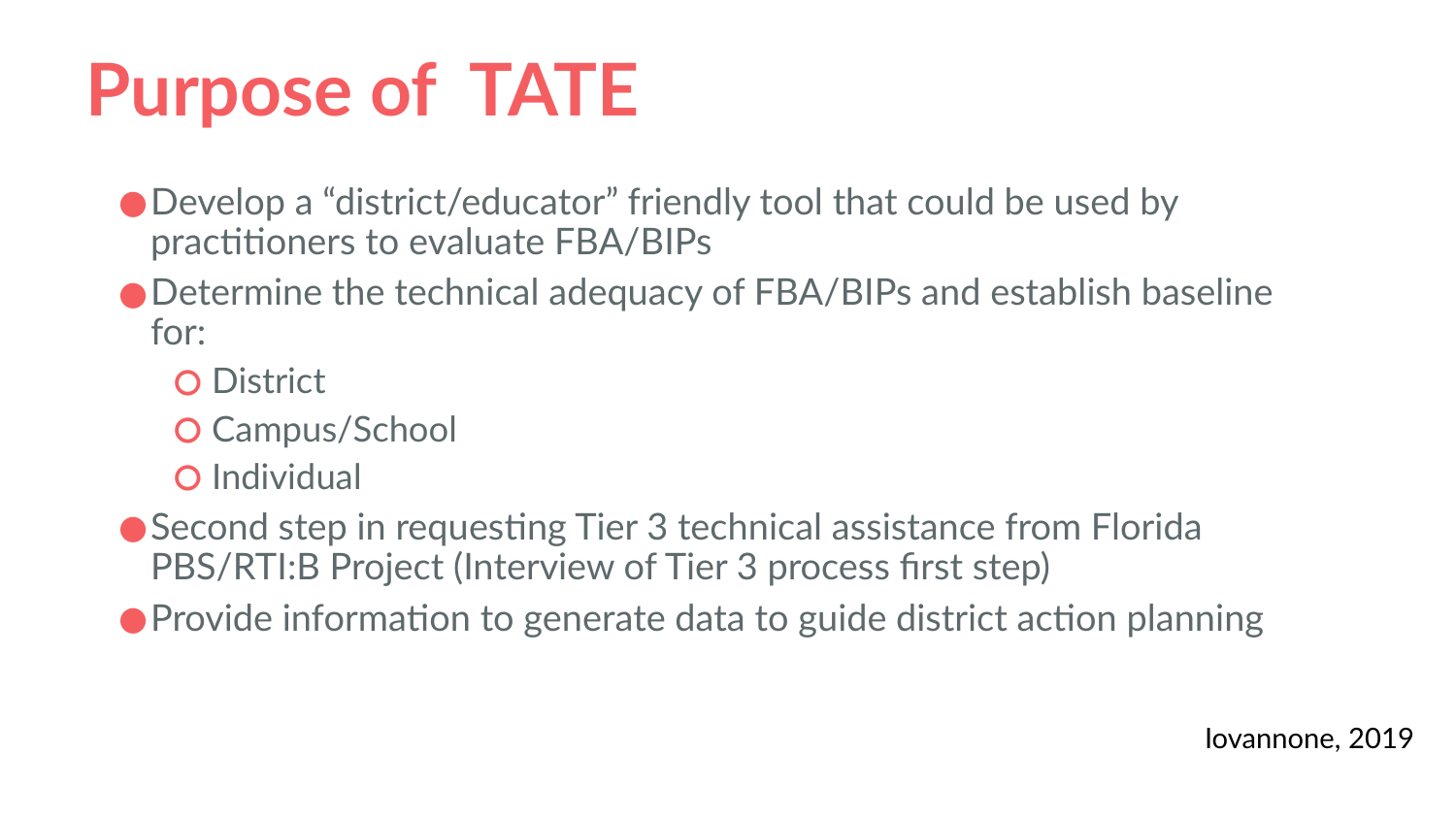

# Purpose of  TATE
Develop a “district/educator” friendly tool that could be used by practitioners to evaluate FBA/BIPs
Determine the technical adequacy of FBA/BIPs and establish baseline for:
District
Campus/School
Individual
Second step in requesting Tier 3 technical assistance from Florida PBS/RTI:B Project (Interview of Tier 3 process first step)
Provide information to generate data to guide district action planning

Iovannone, 2019